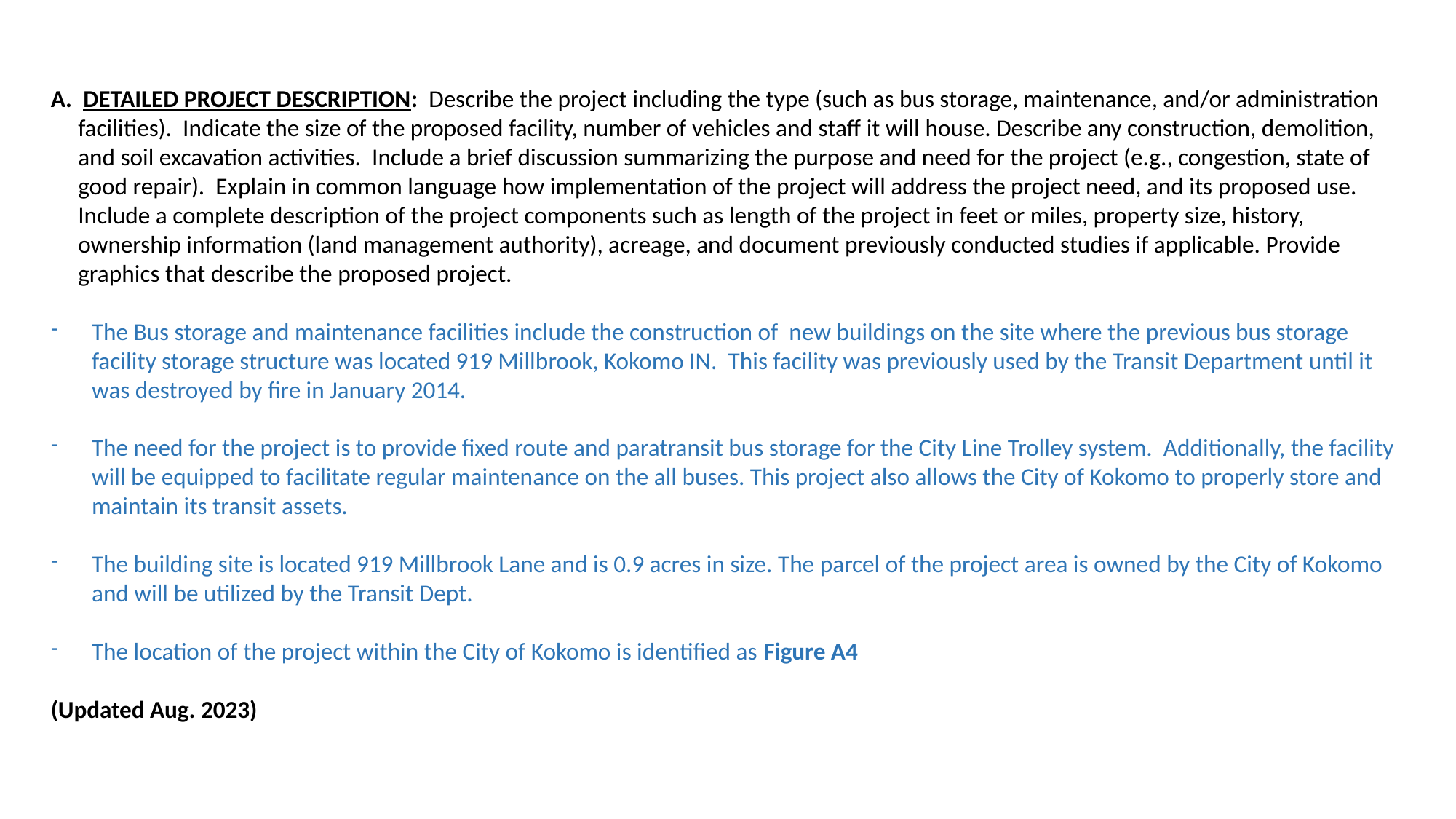

A.  DETAILED PROJECT DESCRIPTION:  Describe the project including the type (such as bus storage, maintenance, and/or administration facilities).  Indicate the size of the proposed facility, number of vehicles and staff it will house. Describe any construction, demolition, and soil excavation activities.  Include a brief discussion summarizing the purpose and need for the project (e.g., congestion, state of good repair).  Explain in common language how implementation of the project will address the project need, and its proposed use.  Include a complete description of the project components such as length of the project in feet or miles, property size, history, ownership information (land management authority), acreage, and document previously conducted studies if applicable. Provide graphics that describe the proposed project.

The Bus storage and maintenance facilities include the construction of  new buildings on the site where the previous bus storage facility storage structure was located 919 Millbrook, Kokomo IN.  This facility was previously used by the Transit Department until it was destroyed by fire in January 2014.

The need for the project is to provide fixed route and paratransit bus storage for the City Line Trolley system.  Additionally, the facility will be equipped to facilitate regular maintenance on the all buses. This project also allows the City of Kokomo to properly store and maintain its transit assets.

The building site is located 919 Millbrook Lane and is 0.9 acres in size. The parcel of the project area is owned by the City of Kokomo and will be utilized by the Transit Dept.

The location of the project within the City of Kokomo is identified as Figure A4

(Updated Aug. 2023)